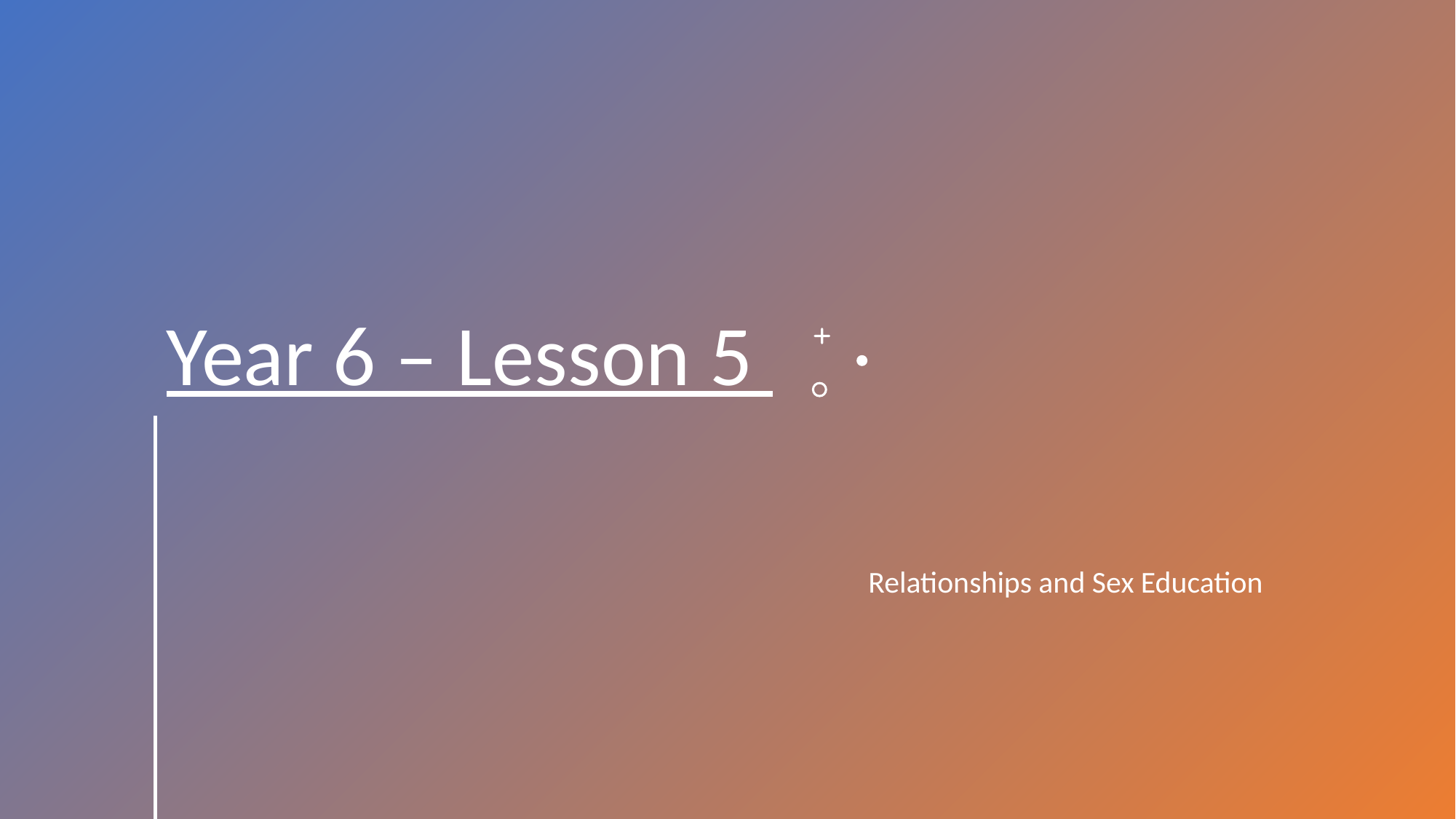

# Year 6 – Lesson 5

Relationships and Sex Education